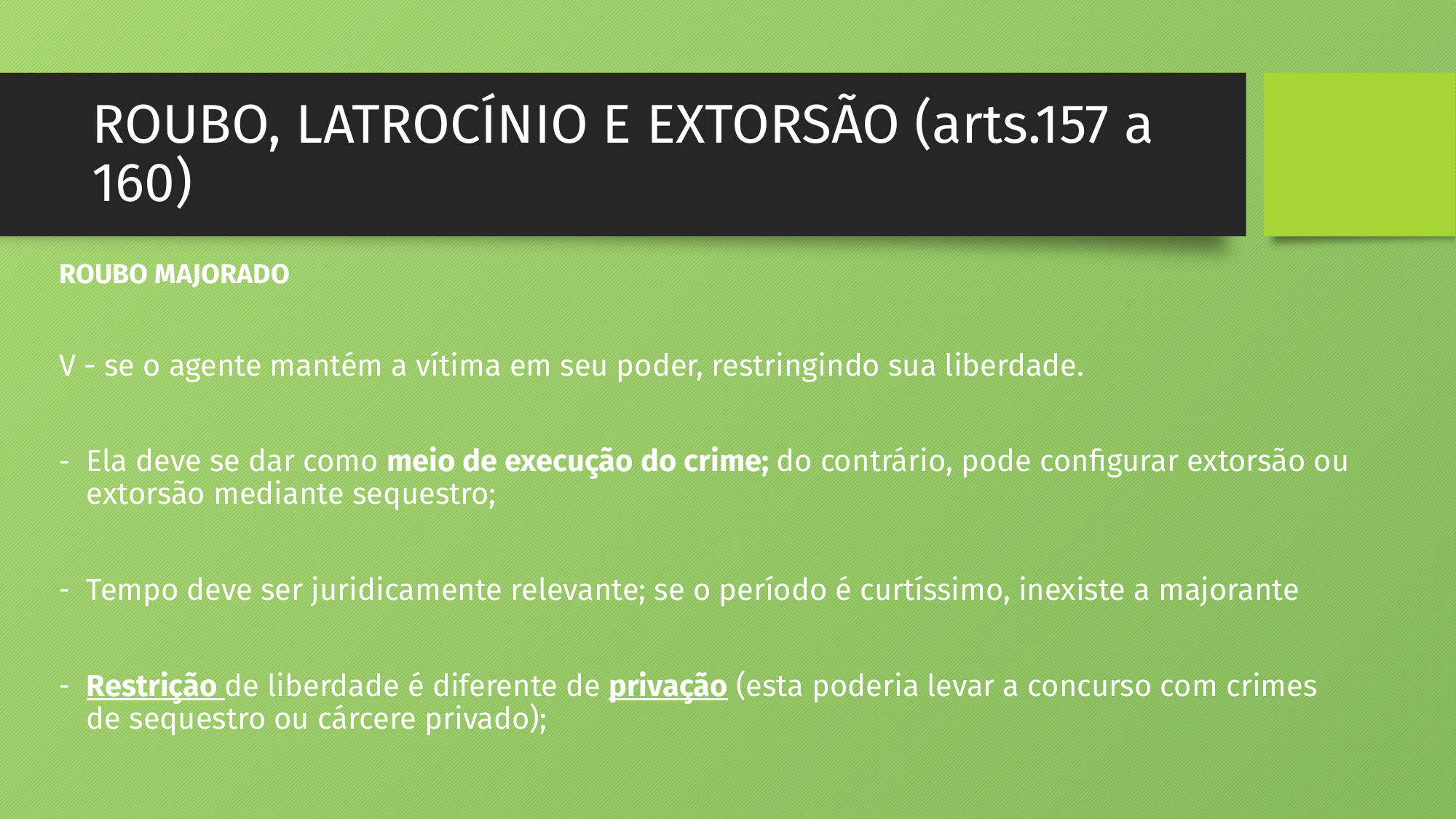

# ROUBO, LATROCÍNIO E EXTORSÃO (arts.157 a 160)
ROUBO MAJORADO

V - se o agente mantém a vítima em seu poder, restringindo sua liberdade.

Ela deve se dar como meio de execução do crime; do contrário, pode configurar extorsão ou extorsão mediante sequestro;

Tempo deve ser juridicamente relevante; se o período é curtíssimo, inexiste a majorante

Restrição de liberdade é diferente de privação (esta poderia levar a concurso com crimes de sequestro ou cárcere privado);